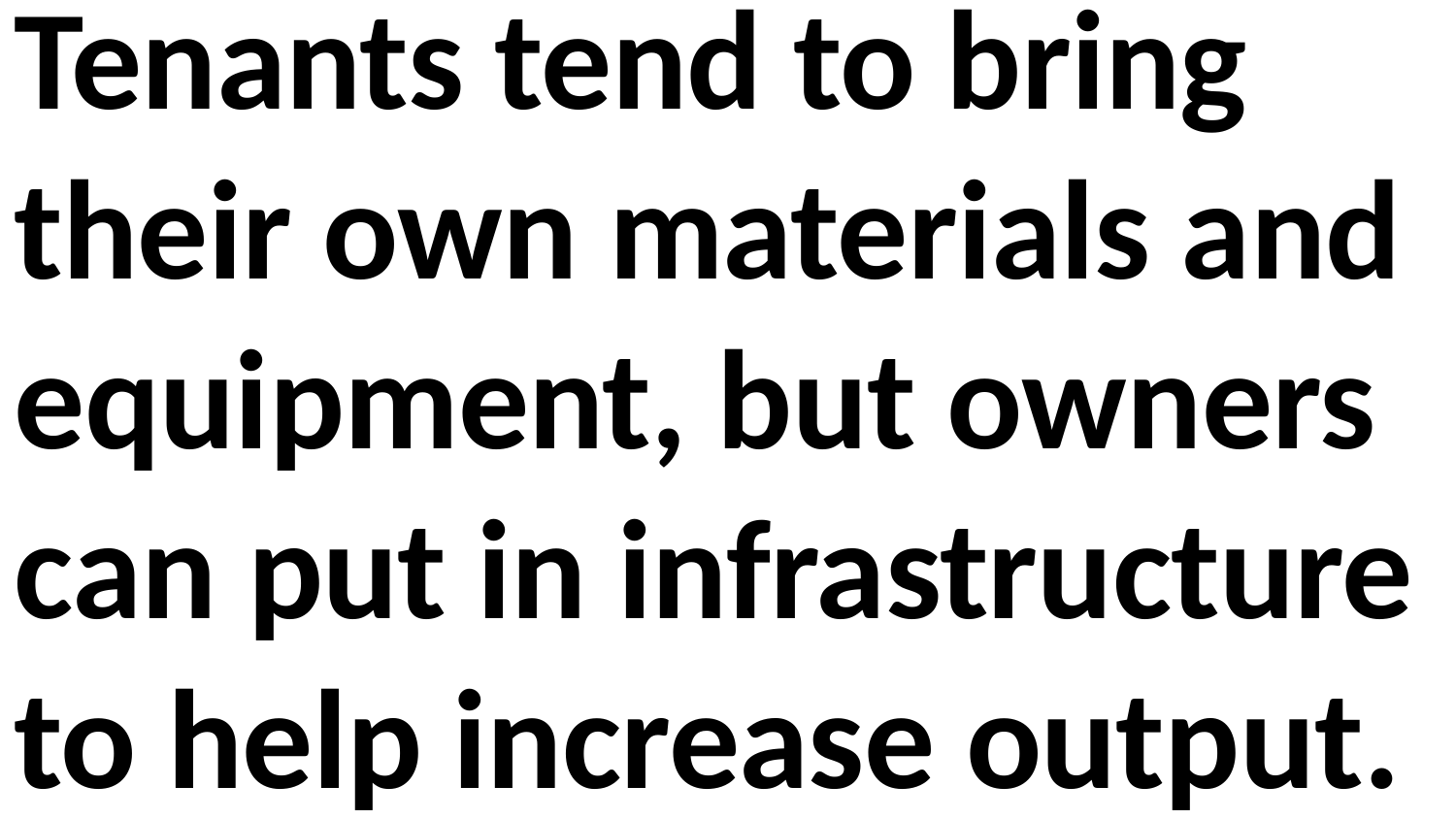

Tenants tend to bring their own materials and equipment, but owners can put in infrastructure to help increase output.